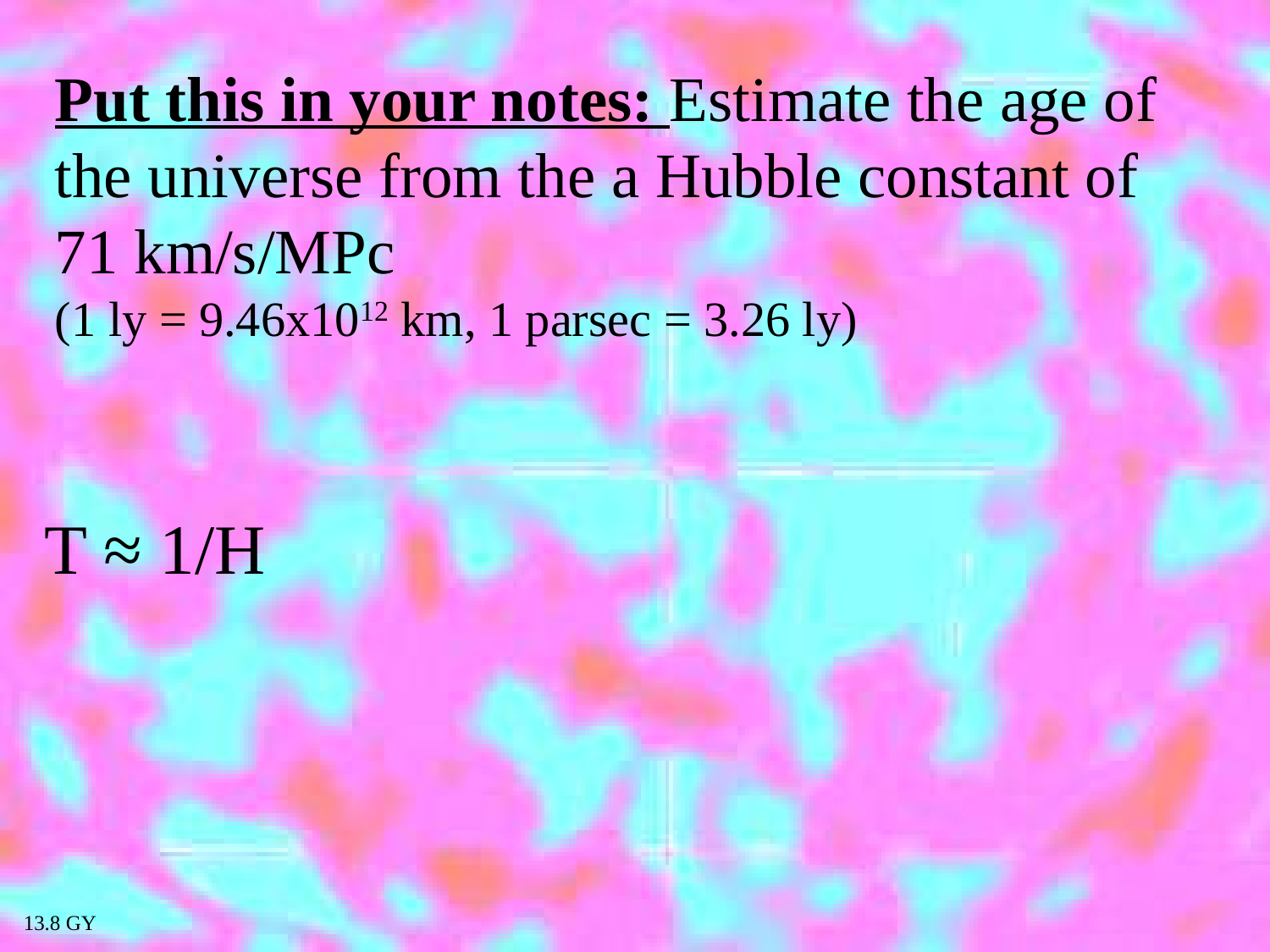

Put this in your notes: Estimate the age of the universe from the a Hubble constant of 71 km/s/MPc
(1 ly = 9.46x1012 km, 1 parsec = 3.26 ly)
T ≈ 1/H
13.8 GY